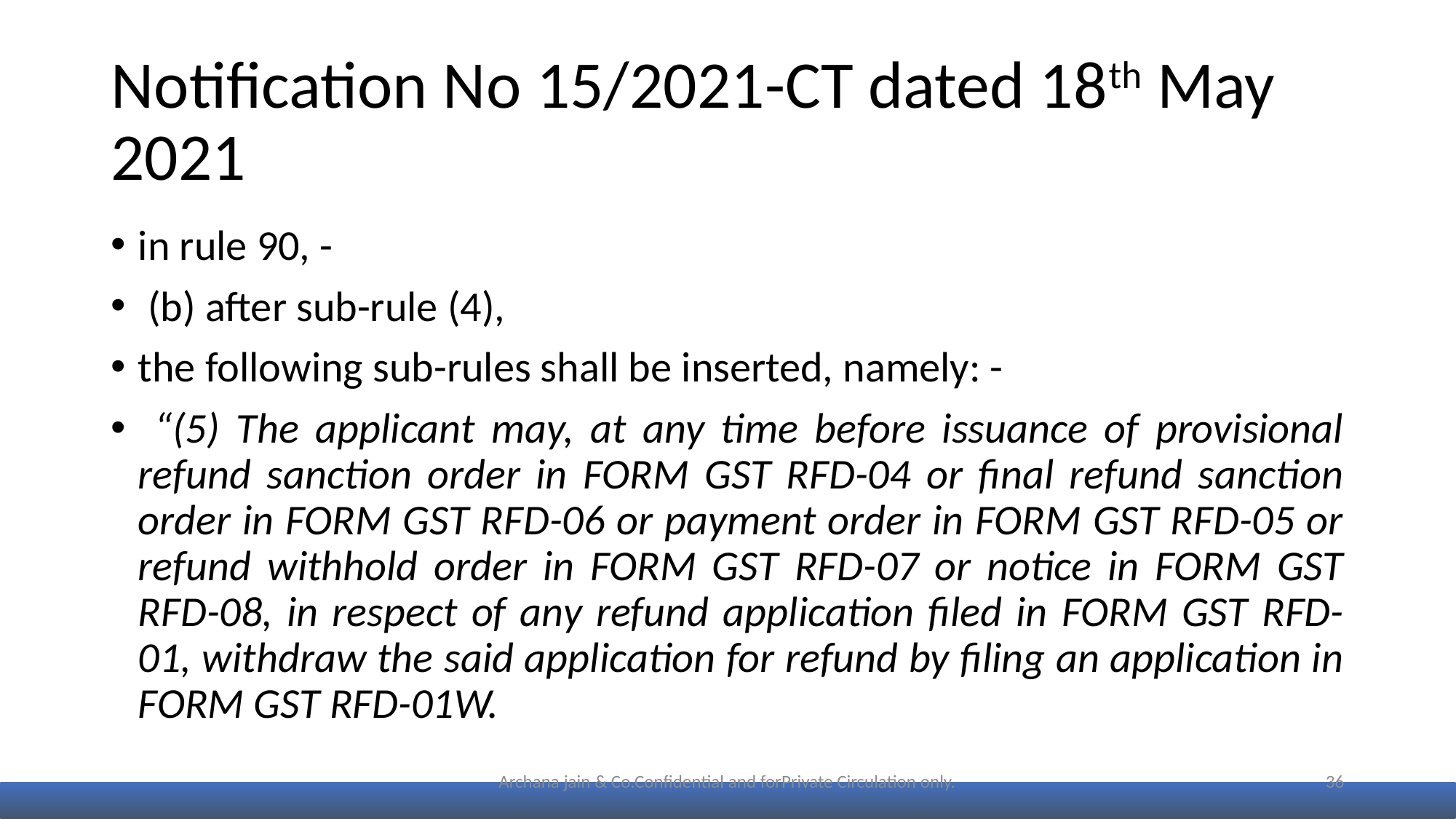

# Notification No 15/2021-CT dated 18th May 2021
in rule 90, -
 (b) after sub-rule (4),
the following sub-rules shall be inserted, namely: -
 “(5) The applicant may, at any time before issuance of provisional refund sanction order in FORM GST RFD-04 or final refund sanction order in FORM GST RFD-06 or payment order in FORM GST RFD-05 or refund withhold order in FORM GST RFD-07 or notice in FORM GST RFD-08, in respect of any refund application filed in FORM GST RFD-01, withdraw the said application for refund by filing an application in FORM GST RFD-01W.

Archana jain & Co.Confidential and forPrivate Circulation only.
36